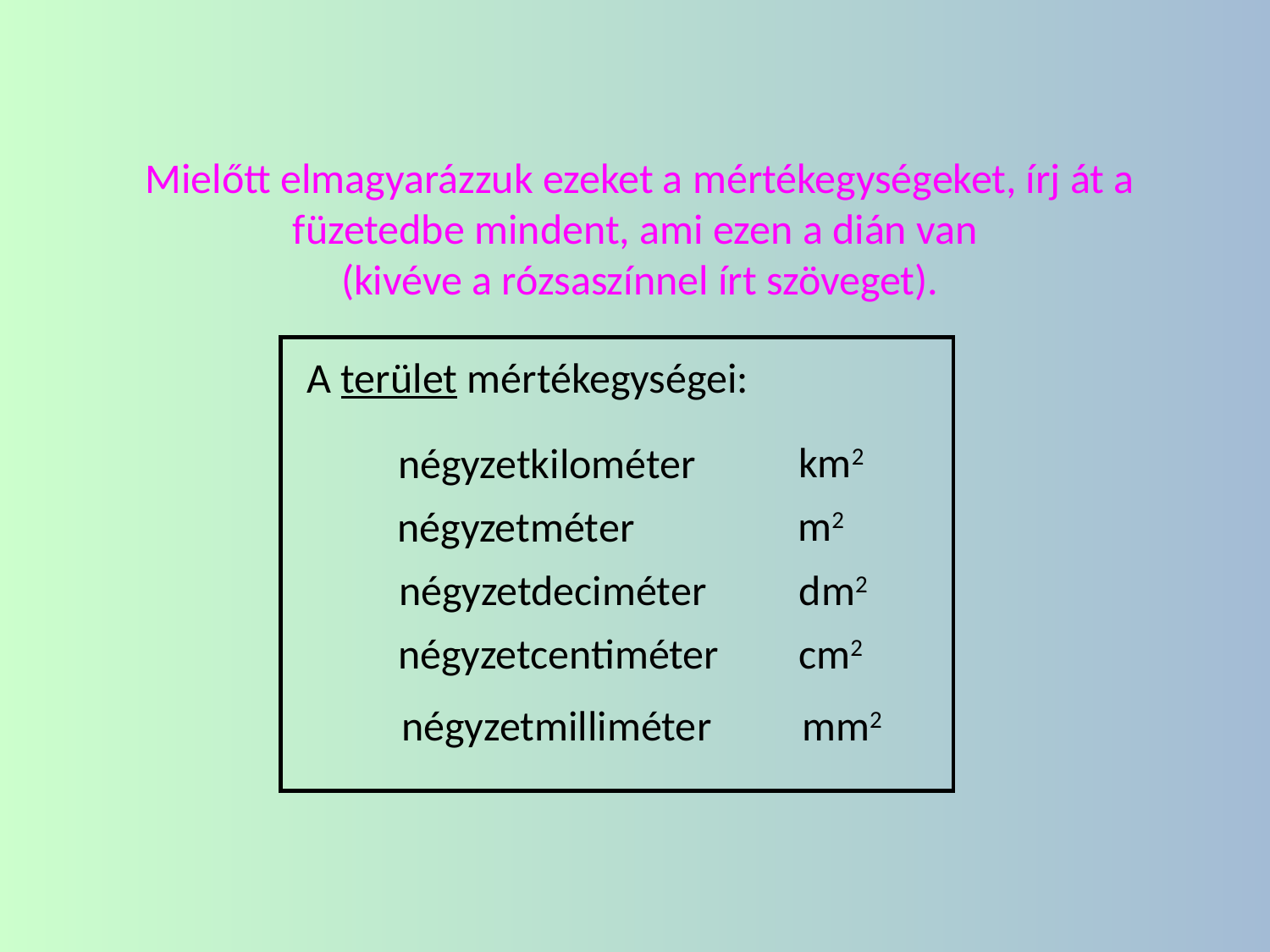

Mielőtt elmagyarázzuk ezeket a mértékegységeket, írj át a füzetedbe mindent, ami ezen a dián van
(kivéve a rózsaszínnel írt szöveget).

A terület mértékegységei:
km2
négyzetkilométer
m2
négyzetméter
dm2
négyzetdeciméter
cm2
négyzetcentiméter
mm2
négyzetmilliméter